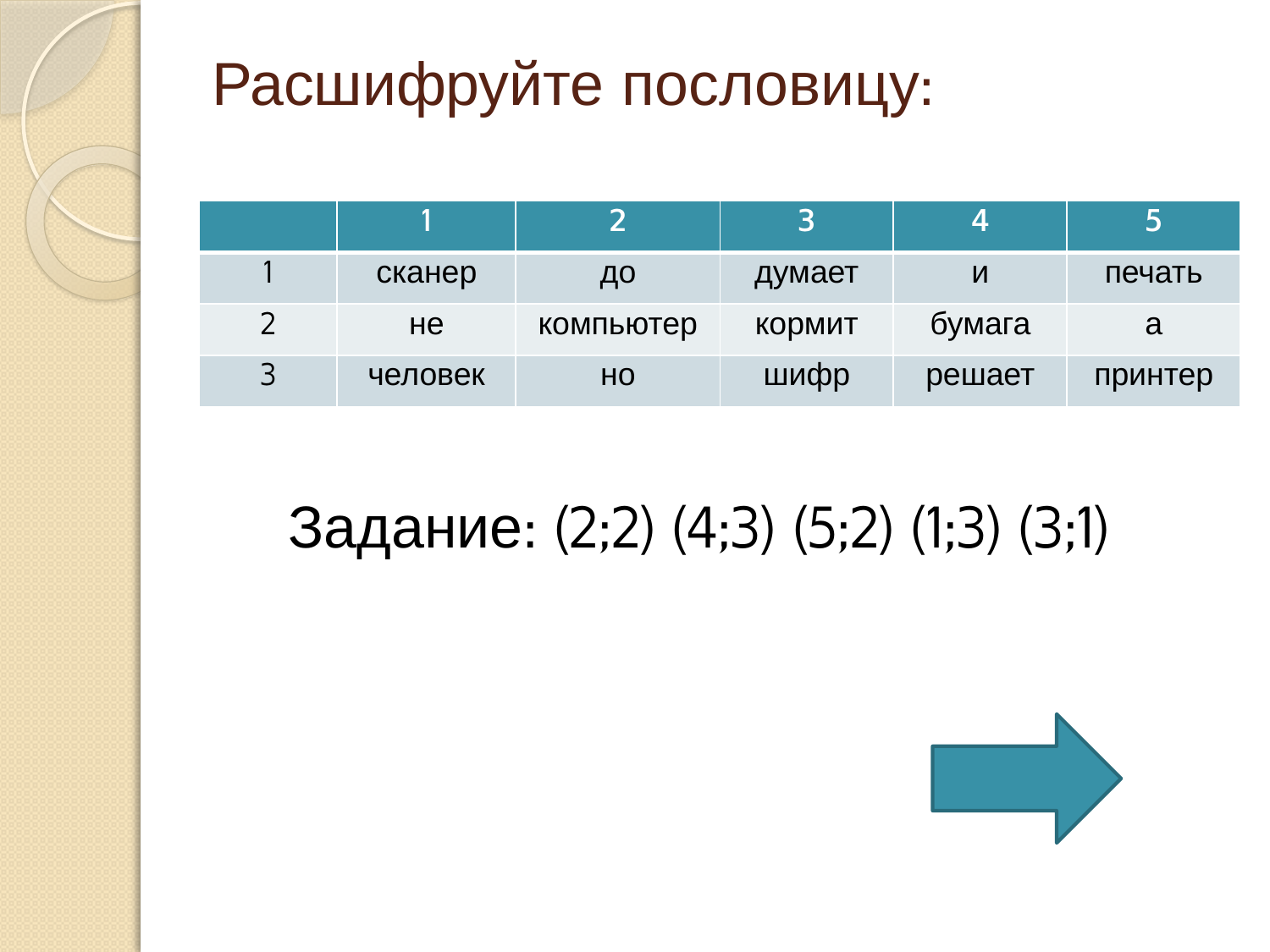

# Расшифруйте пословицу:
|  | 1 | 2 | 3 | 4 | 5 |
| --- | --- | --- | --- | --- | --- |
| 1 | сканер | до | думает | и | печать |
| 2 | не | компьютер | кормит | бумага | а |
| 3 | человек | но | шифр | решает | принтер |
Задание: (2;2) (4;3) (5;2) (1;3) (3;1)